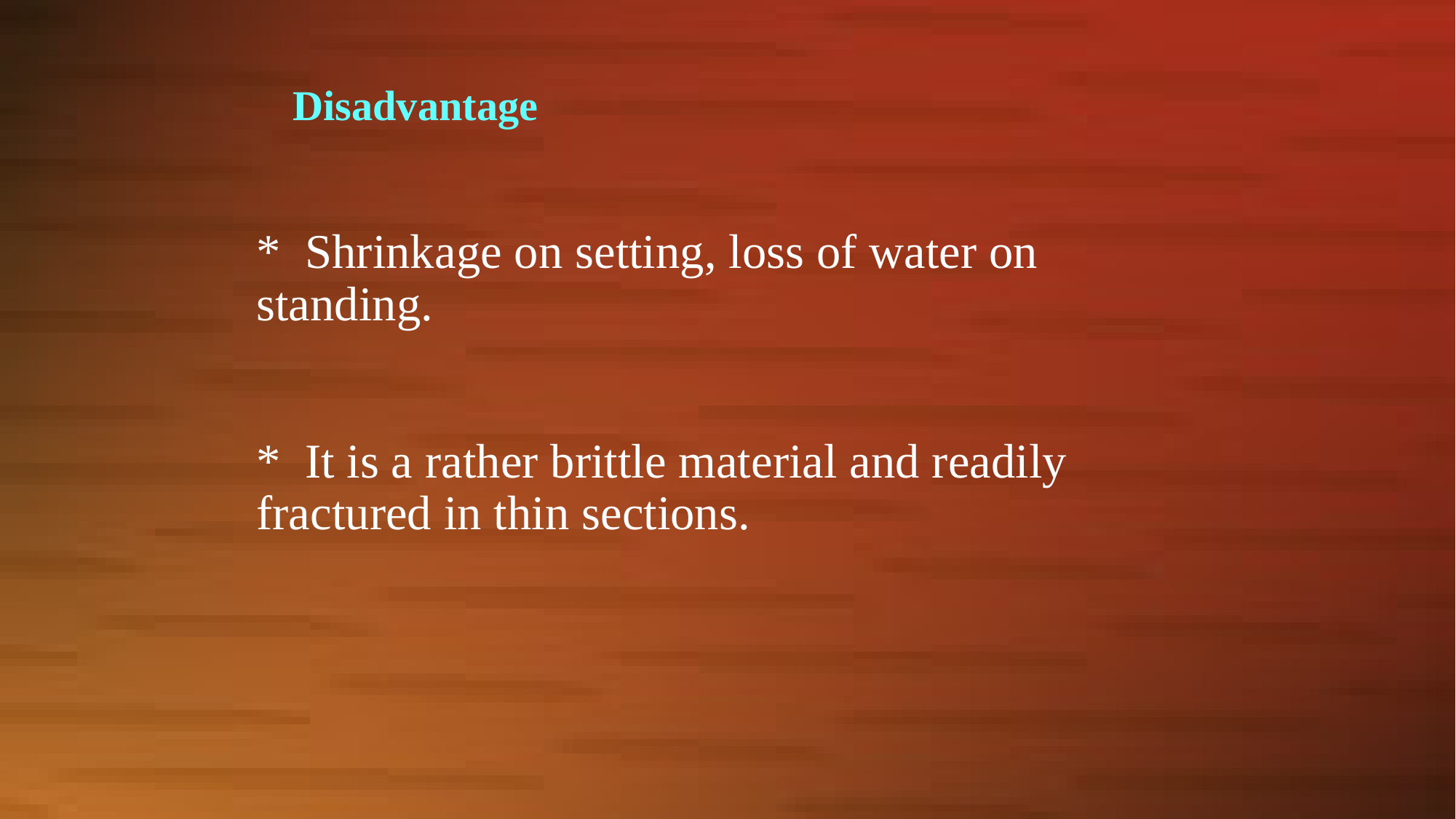

Disadvantage
*  Shrinkage on setting, loss of water on standing.
*  It is a rather brittle material and readily fractured in thin sections.